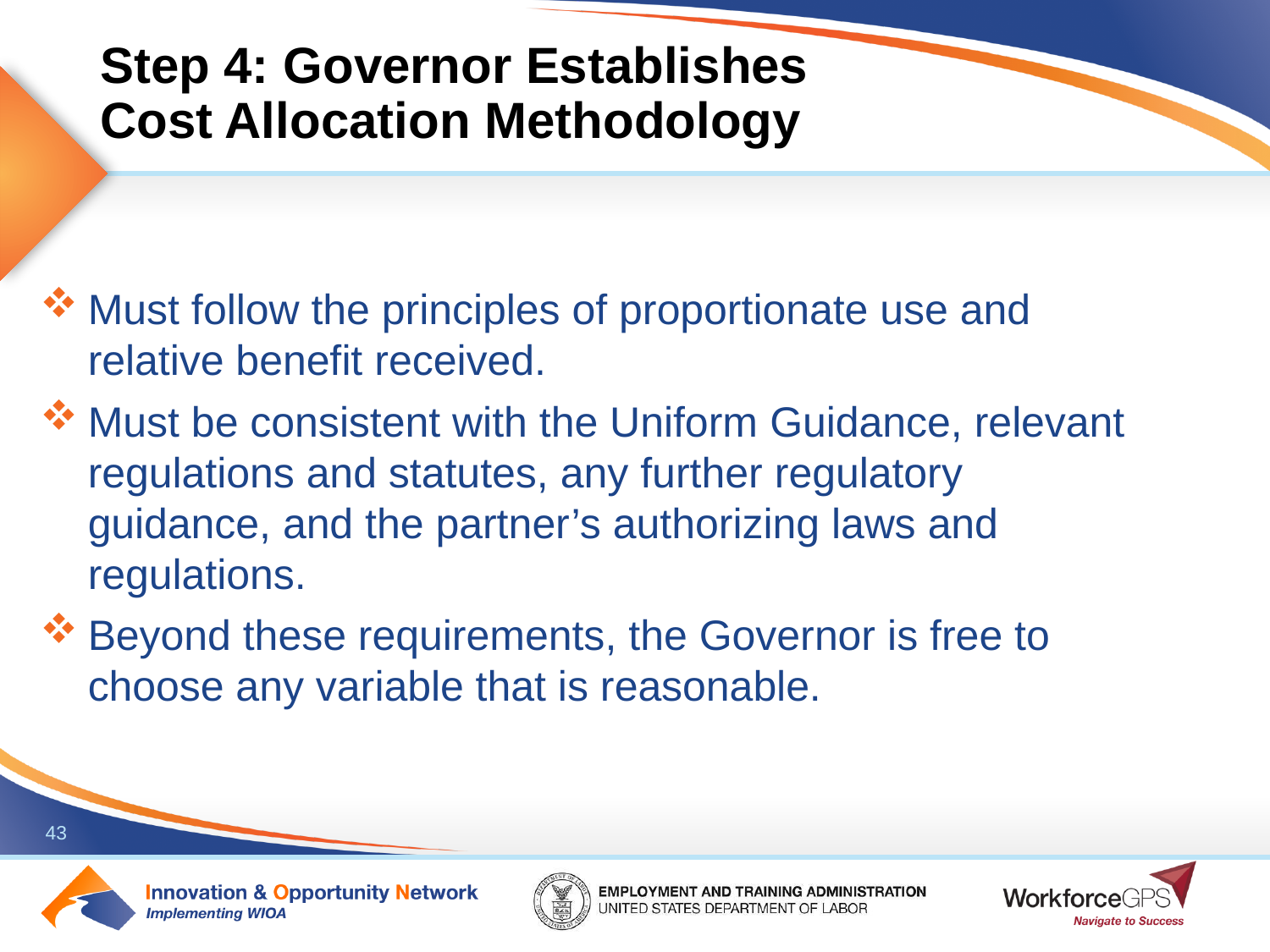

# Step 4: Governor Establishes Cost Allocation Methodology
Must follow the principles of proportionate use and relative benefit received.
Must be consistent with the Uniform Guidance, relevant regulations and statutes, any further regulatory guidance, and the partner’s authorizing laws and regulations.
Beyond these requirements, the Governor is free to choose any variable that is reasonable.